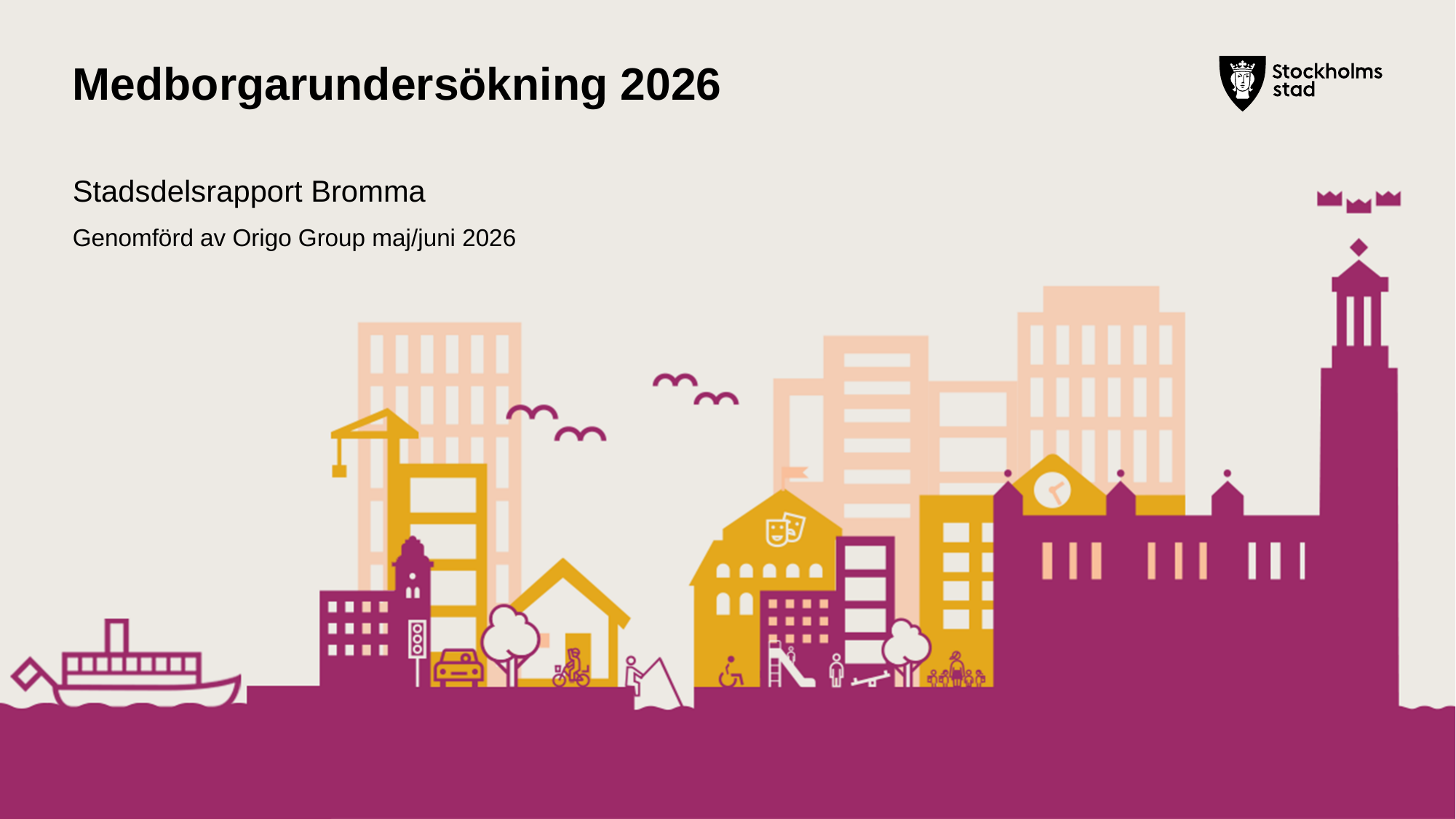

# Medborgarundersökning 2026
Stadsdelsrapport Bromma
Genomförd av Origo Group maj/juni 2026